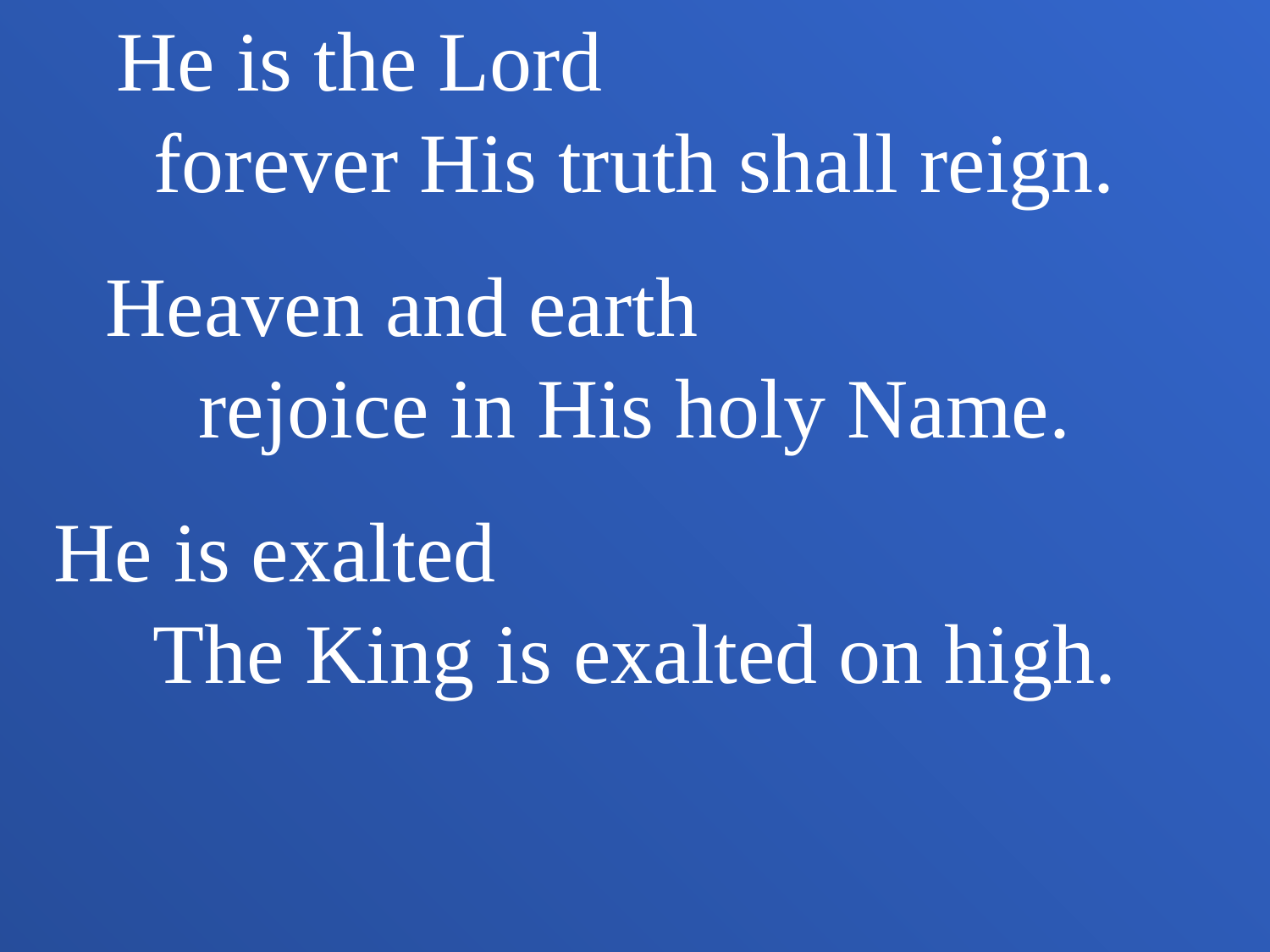

He is the Lord                           forever His truth shall reign.
Heaven and earth                       rejoice in His holy Name.
He is exalted                                   The King is exalted on high.